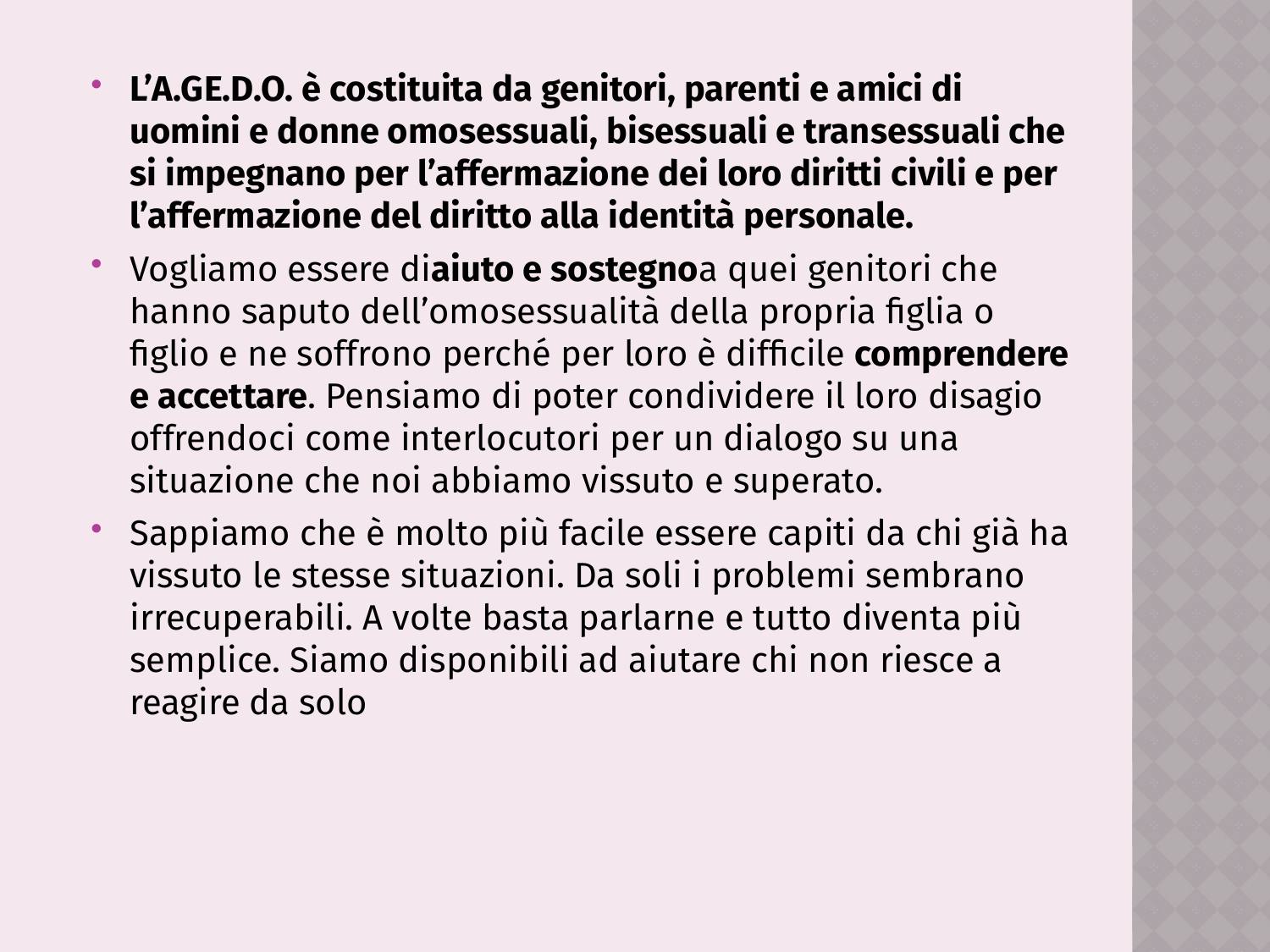

L’A.GE.D.O. è costituita da genitori, parenti e amici di uomini e donne omosessuali, bisessuali e transessuali che si impegnano per l’affermazione dei loro diritti civili e per l’affermazione del diritto alla identità personale.
Vogliamo essere diaiuto e sostegnoa quei genitori che hanno saputo dell’omosessualità della propria figlia o figlio e ne soffrono perché per loro è difficile comprendere e accettare. Pensiamo di poter condividere il loro disagio offrendoci come interlocutori per un dialogo su una situazione che noi abbiamo vissuto e superato.
Sappiamo che è molto più facile essere capiti da chi già ha vissuto le stesse situazioni. Da soli i problemi sembrano irrecuperabili. A volte basta parlarne e tutto diventa più semplice. Siamo disponibili ad aiutare chi non riesce a reagire da solo